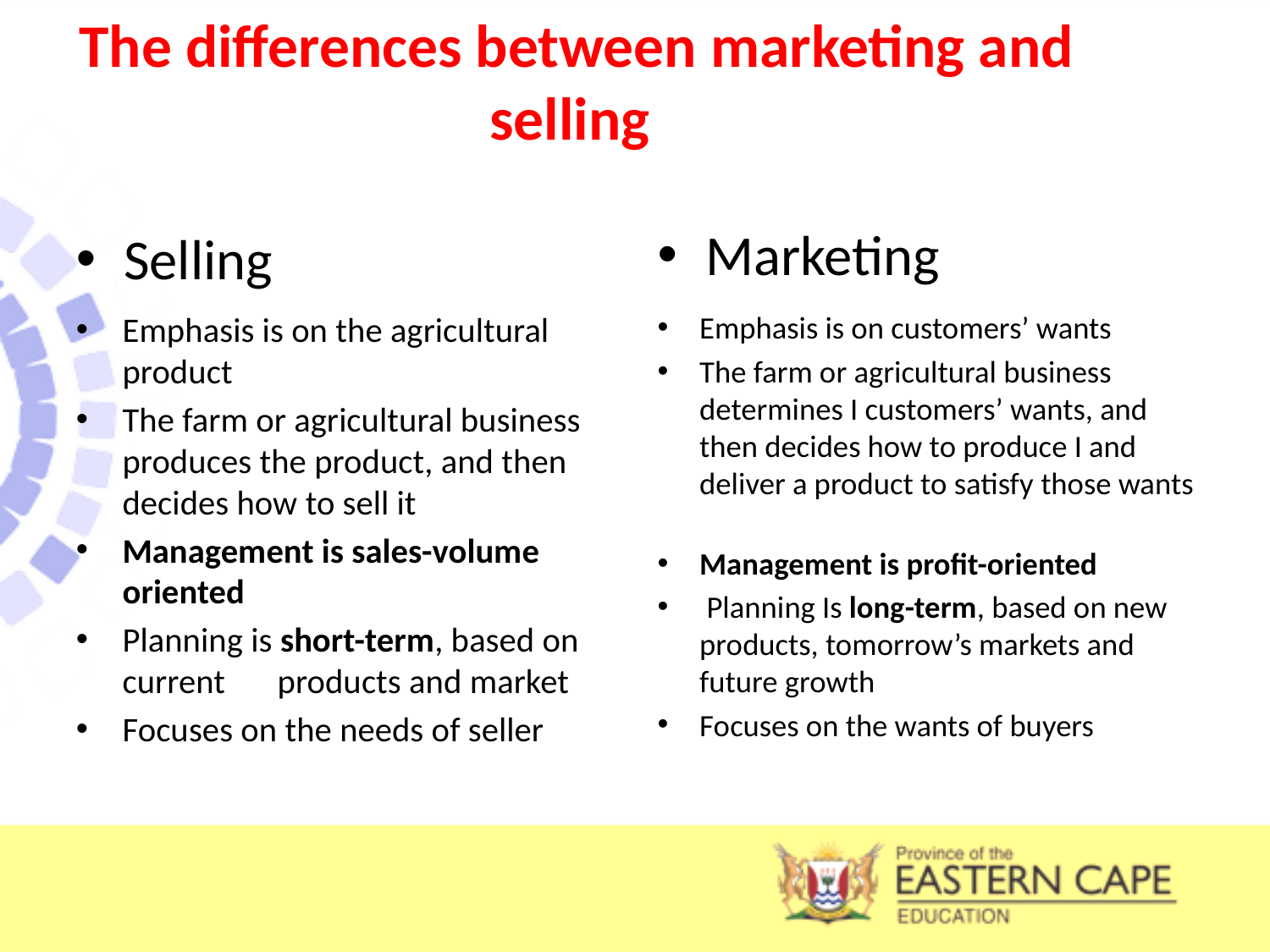

The differences between marketing and selling
Marketing
Selling
Emphasis is on the agricultural product
The farm or agricultural business produces the product, and then decides how to sell it
Management is sales-volume oriented
Planning is short-term, based on current	products and market
Focuses on the needs of seller
Emphasis is on customers’ wants
The farm or agricultural business determines I customers’ wants, and then decides how to produce I and deliver a product to satisfy those wants
Management is profit-oriented
 Planning Is long-term, based on new products, tomorrow’s markets and future growth
Focuses on the wants of buyers